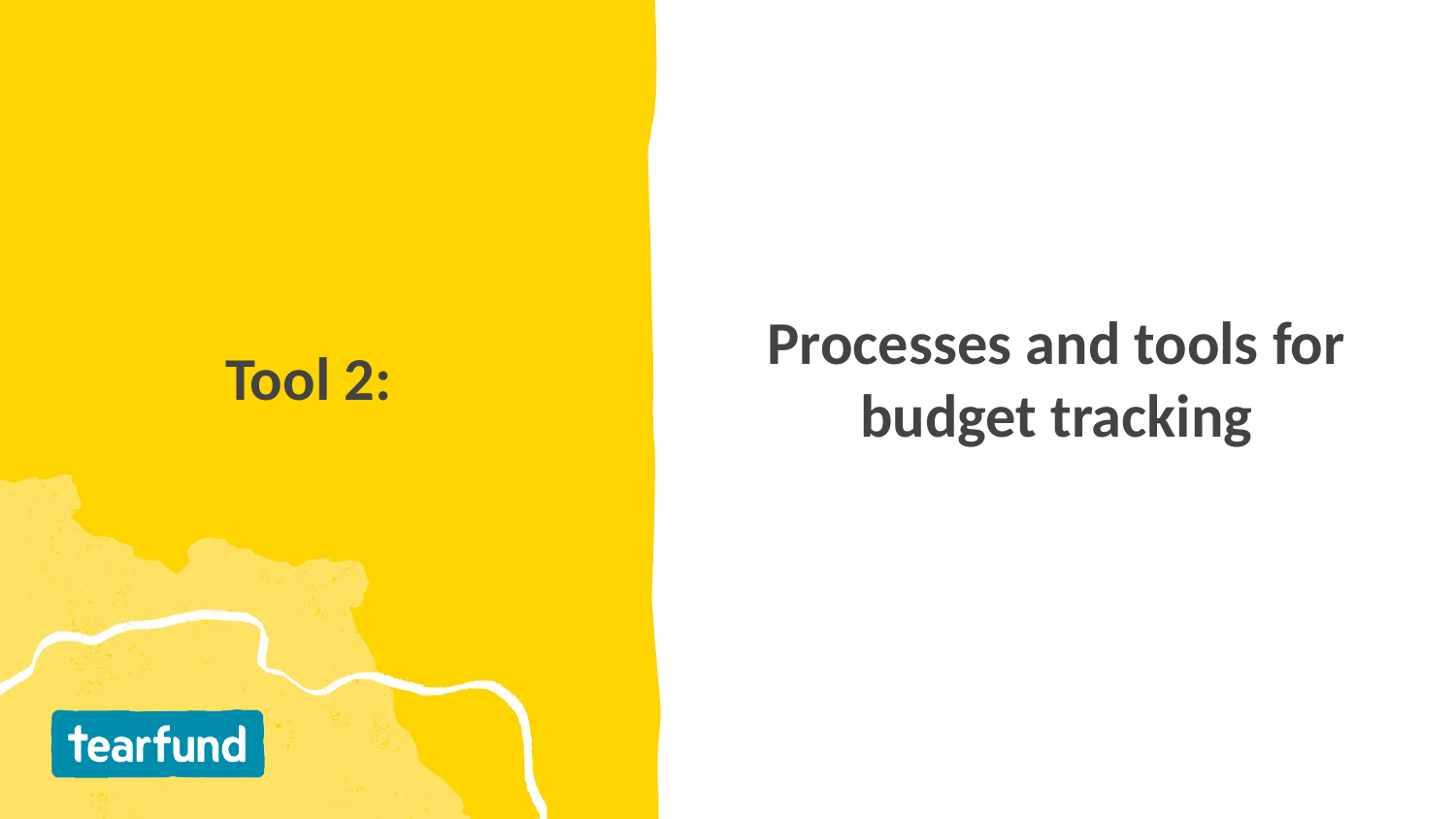

Processes and tools for budget tracking
# Tool 2: